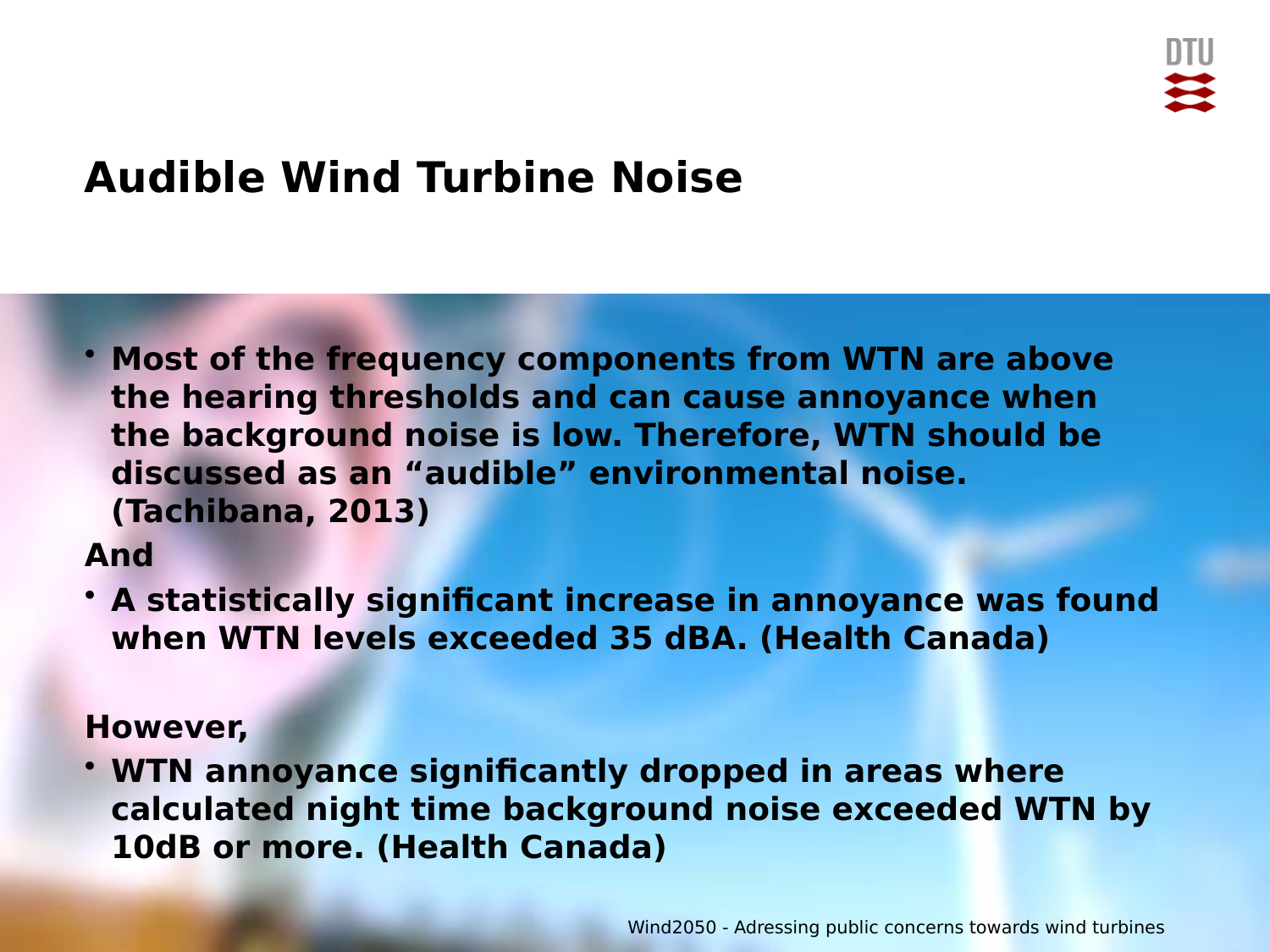

# Audible Wind Turbine Noise

Most of the frequency components from WTN are above the hearing thresholds and can cause annoyance when the background noise is low. Therefore, WTN should be discussed as an “audible” environmental noise. (Tachibana, 2013)
And
A statistically significant increase in annoyance was found when WTN levels exceeded 35 dBA. (Health Canada)

However,
WTN annoyance significantly dropped in areas where calculated night time background noise exceeded WTN by 10dB or more. (Health Canada)

Wind2050 - Adressing public concerns towards wind turbines